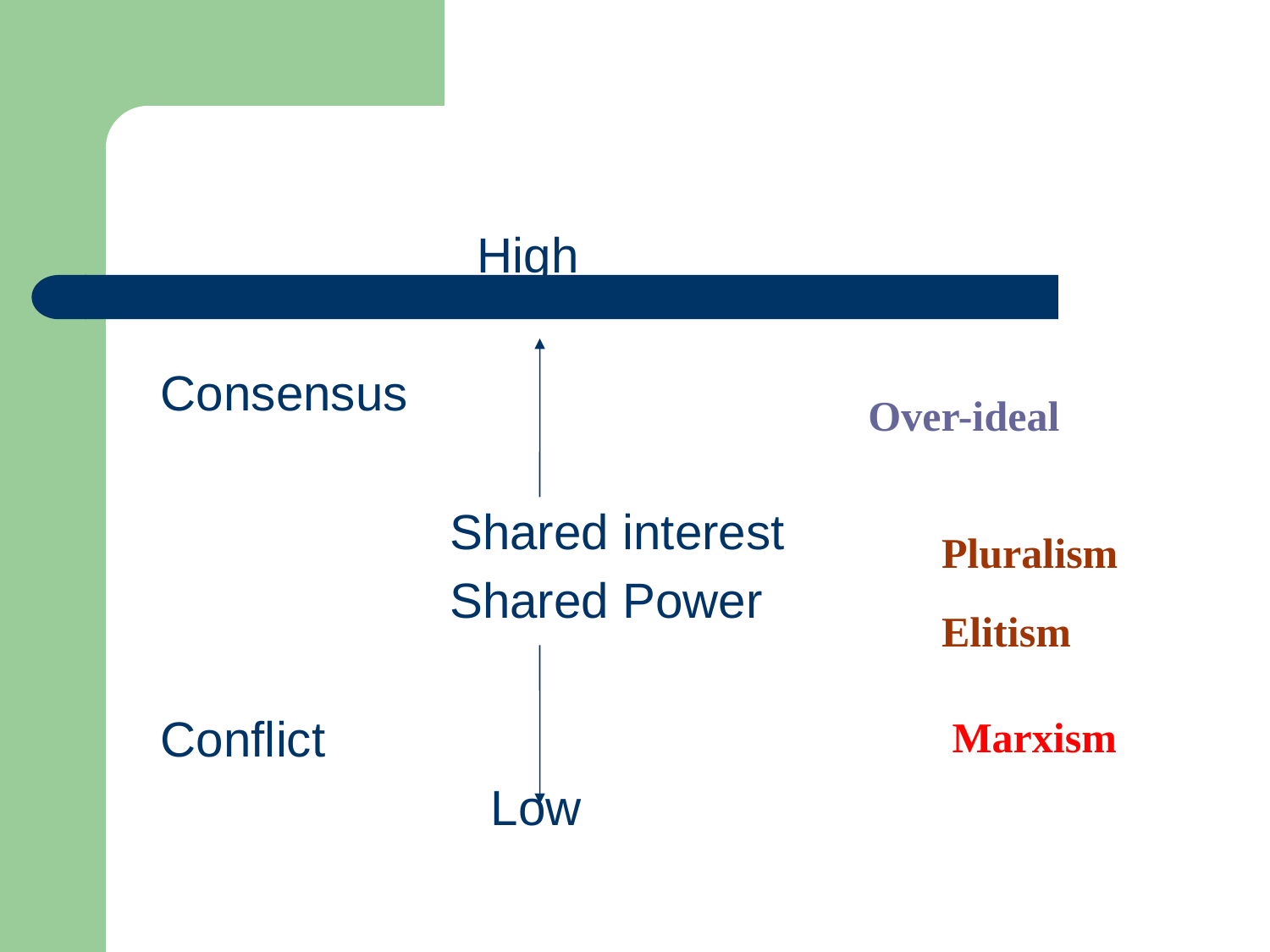

High

Consensus

                     Shared interest
                     Shared Power

Conflict
                        Low

Over-ideal

Pluralism
Elitism

Marxism